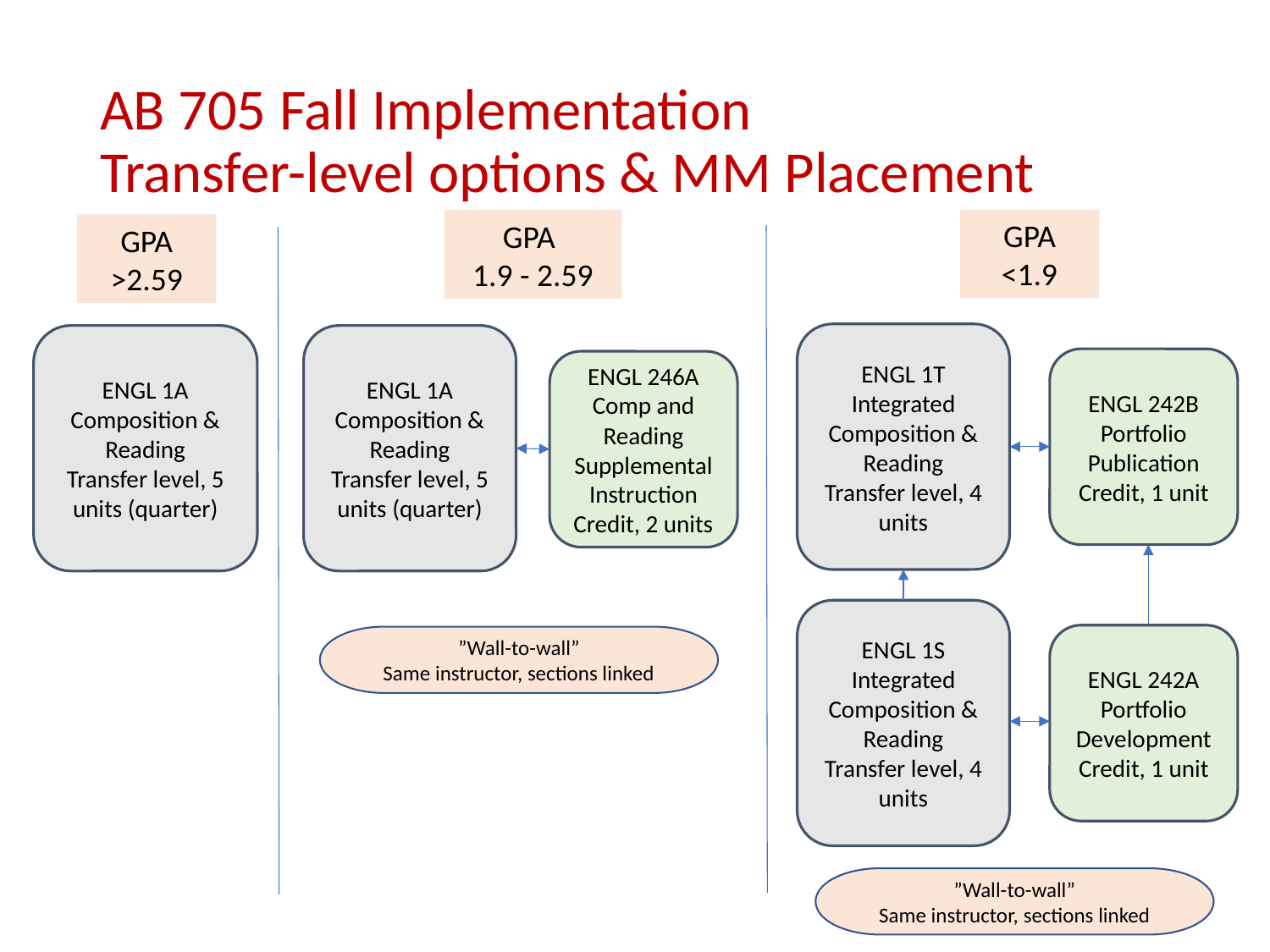

# AB 705 Fall Implementation Transfer-level options & MM Placement
GPA <1.9
GPA
1.9 - 2.59
GPA >2.59
ENGL 1T
Integrated Composition & Reading
Transfer level, 4 units
ENGL 1A
Composition & Reading
Transfer level, 5 units (quarter)
ENGL 1A
Composition & Reading
Transfer level, 5 units (quarter)
ENGL 242B
Portfolio Publication
Credit, 1 unit
ENGL 246A
Comp and Reading Supplemental Instruction
Credit, 2 units
ENGL 1S
Integrated Composition & Reading
Transfer level, 4 units
ENGL 242A
Portfolio Development
Credit, 1 unit
”Wall-to-wall”
Same instructor, sections linked
”Wall-to-wall”
Same instructor, sections linked